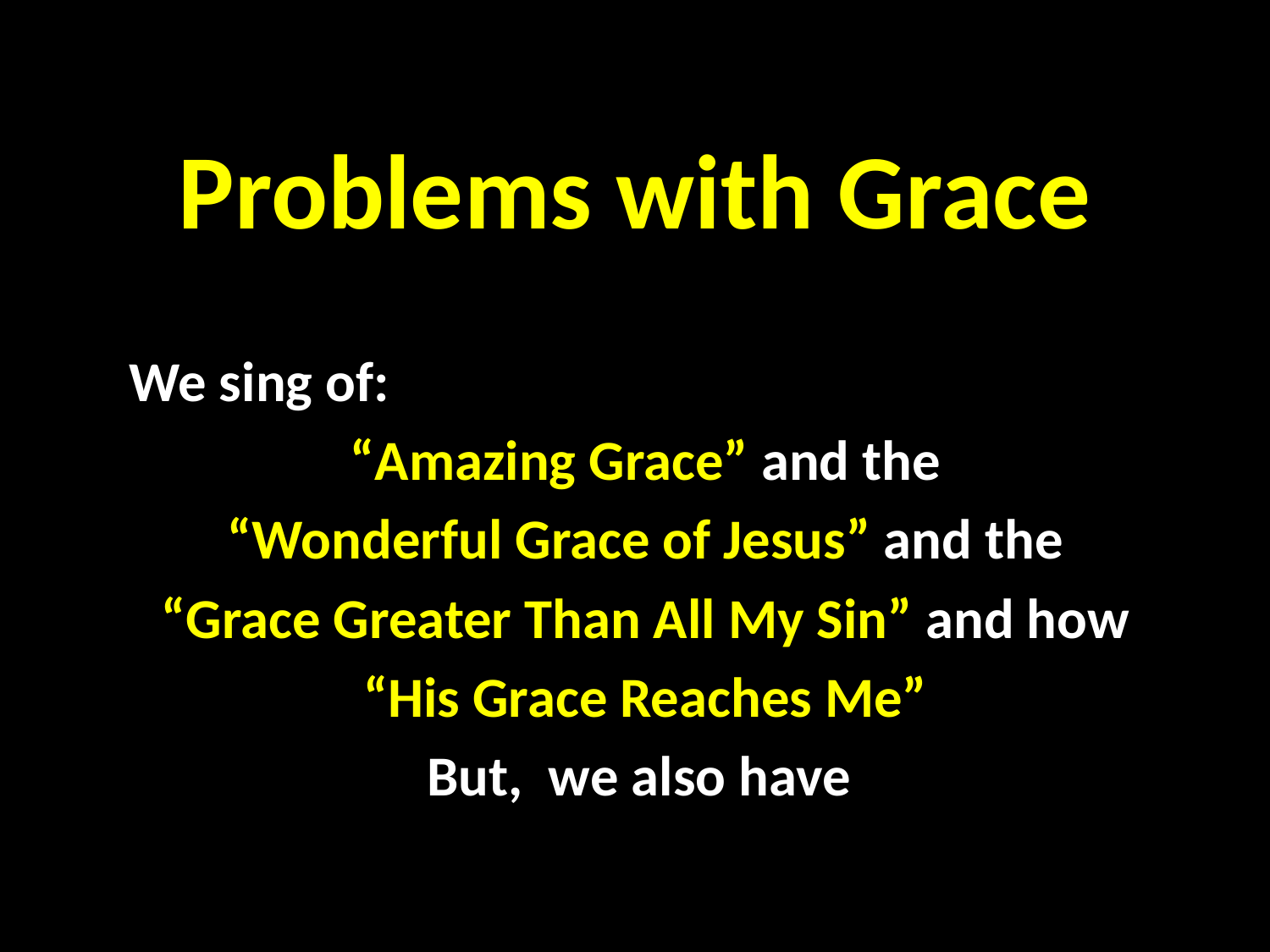

# Problems with Grace
We sing of:
“Amazing Grace” and the
“Wonderful Grace of Jesus” and the
“Grace Greater Than All My Sin” and how
“His Grace Reaches Me”
But,  we also have